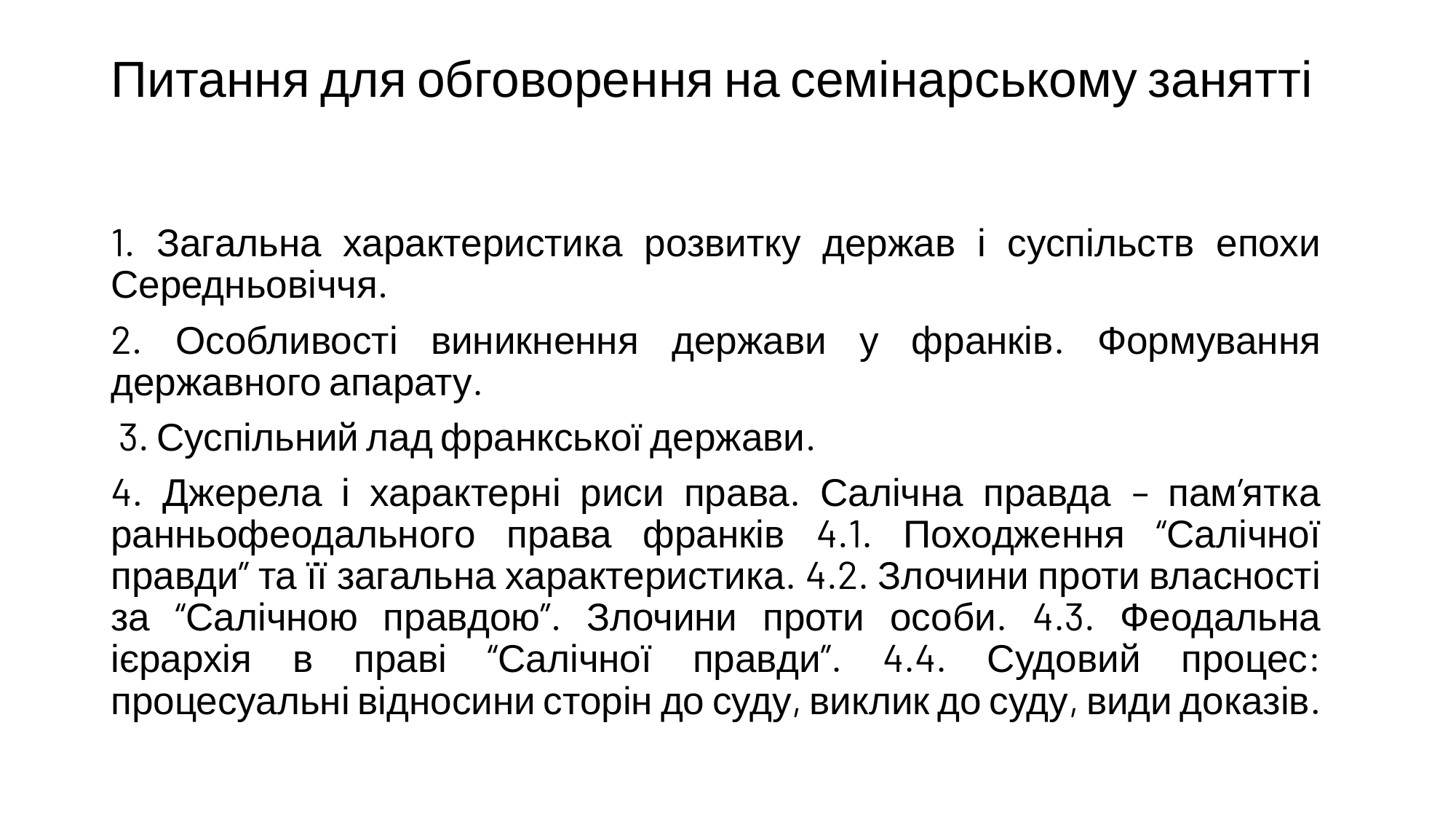

# Питання для обговорення на семінарському занятті
1. Загальна характеристика розвитку держав і суспільств епохи Середньовіччя.
2. Особливості виникнення держави у франків. Формування державного апарату.
 3. Суспільний лад франкської держави.
4. Джерела і характерні риси права. Салічна правда – пам’ятка ранньофеодального права франків 4.1. Походження “Салічної правди” та її загальна характеристика. 4.2. Злочини проти власності за “Салічною правдою”. Злочини проти особи. 4.3. Феодальна ієрархія в праві “Салічної правди”. 4.4. Судовий процес: процесуальні відносини сторін до суду, виклик до суду, види доказів.